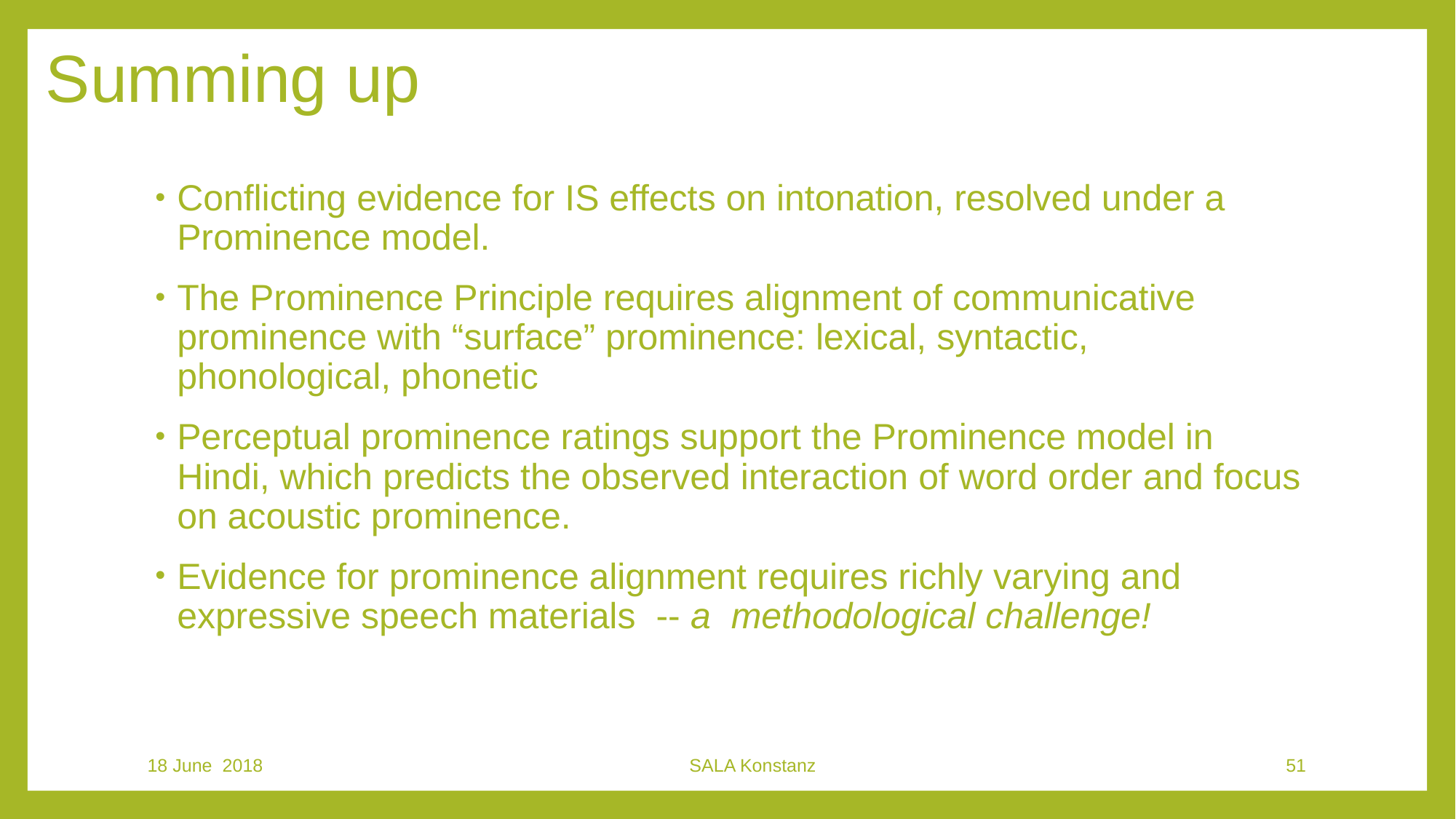

# Summing up
Conflicting evidence for IS effects on intonation, resolved under a Prominence model.
The Prominence Principle requires alignment of communicative prominence with “surface” prominence: lexical, syntactic, phonological, phonetic
Perceptual prominence ratings support the Prominence model in Hindi, which predicts the observed interaction of word order and focus on acoustic prominence.
Evidence for prominence alignment requires richly varying and expressive speech materials  -- a  methodological challenge!
18 June  2018
SALA Konstanz
51